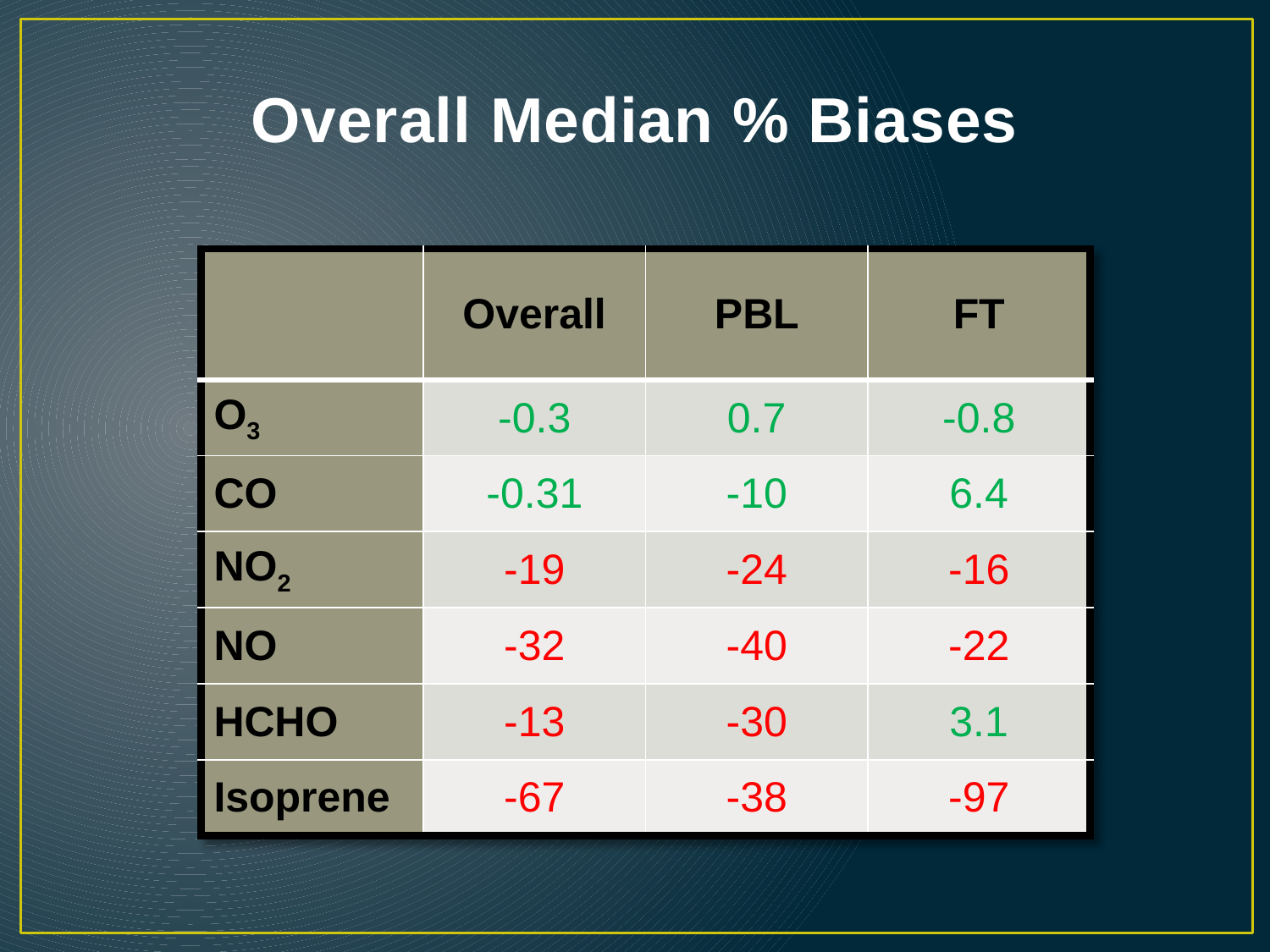

# Overall Median % Biases
|  | Overall | PBL | FT |
| --- | --- | --- | --- |
| O3 | -0.3 | 0.7 | -0.8 |
| CO | -0.31 | -10 | 6.4 |
| NO2 | -19 | -24 | -16 |
| NO | -32 | -40 | -22 |
| HCHO | -13 | -30 | 3.1 |
| Isoprene | -67 | -38 | -97 |